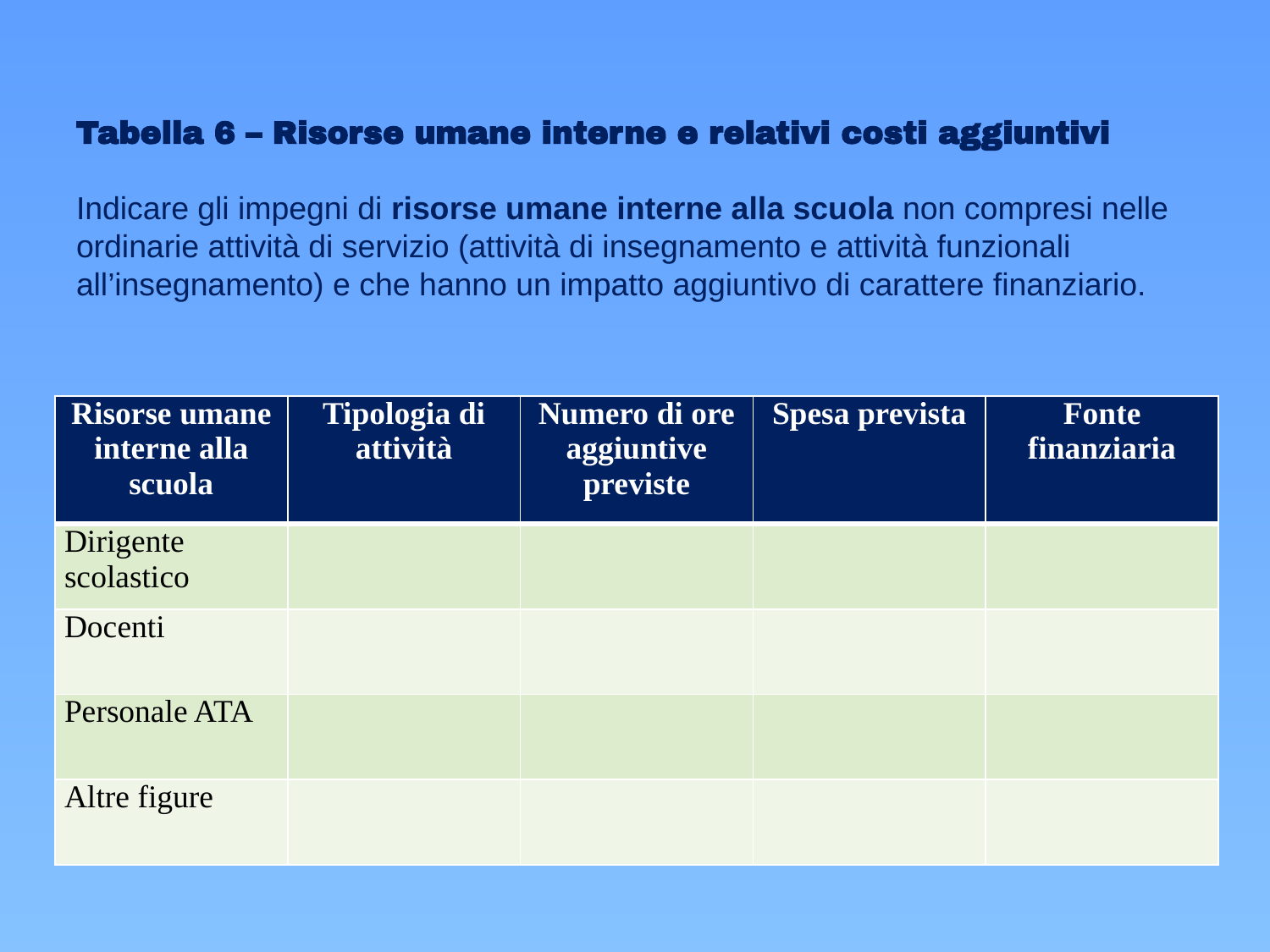

# Tabella 6 – Risorse umane interne e relativi costi aggiuntivi Indicare gli impegni di risorse umane interne alla scuola non compresi nelle ordinarie attività di servizio (attività di insegnamento e attività funzionali all’insegnamento) e che hanno un impatto aggiuntivo di carattere finanziario.
| Risorse umane interne alla scuola | Tipologia di attività | Numero di ore aggiuntive previste | Spesa prevista | Fonte finanziaria |
| --- | --- | --- | --- | --- |
| Dirigente scolastico |  |  |  |  |
| Docenti |  |  |  |  |
| Personale ATA |  |  |  |  |
| Altre figure |  |  |  |  |